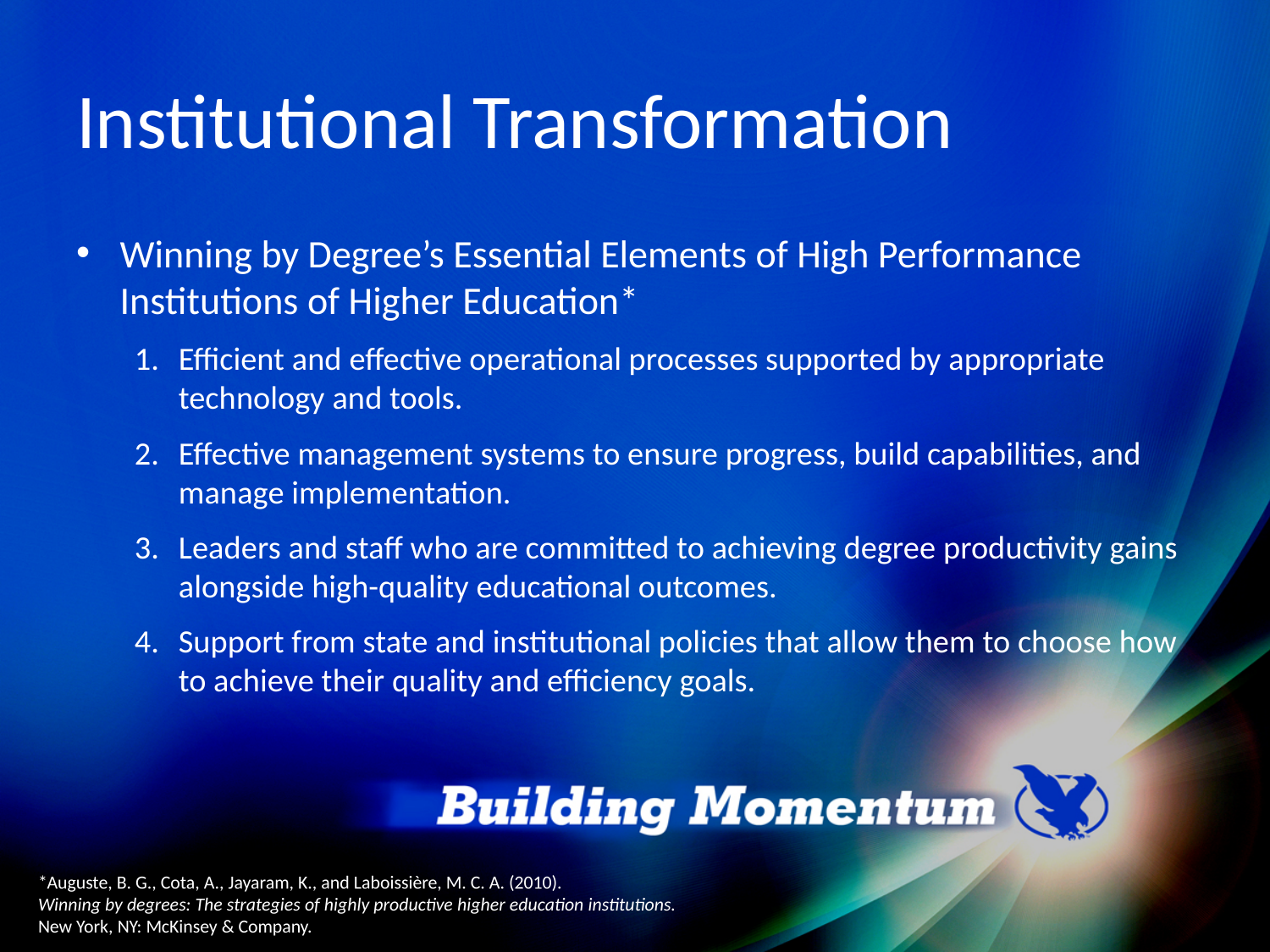

# Institutional Transformation
Winning by Degree’s Essential Elements of High Performance Institutions of Higher Education*
Efficient and effective operational processes supported by appropriate technology and tools.
Effective management systems to ensure progress, build capabilities, and manage implementation.
Leaders and staff who are committed to achieving degree productivity gains alongside high-quality educational outcomes.
Support from state and institutional policies that allow them to choose how to achieve their quality and efficiency goals.
*Auguste, B. G., Cota, A., Jayaram, K., and Laboissière, M. C. A. (2010).
Winning by degrees: The strategies of highly productive higher education institutions.
New York, NY: McKinsey & Company.